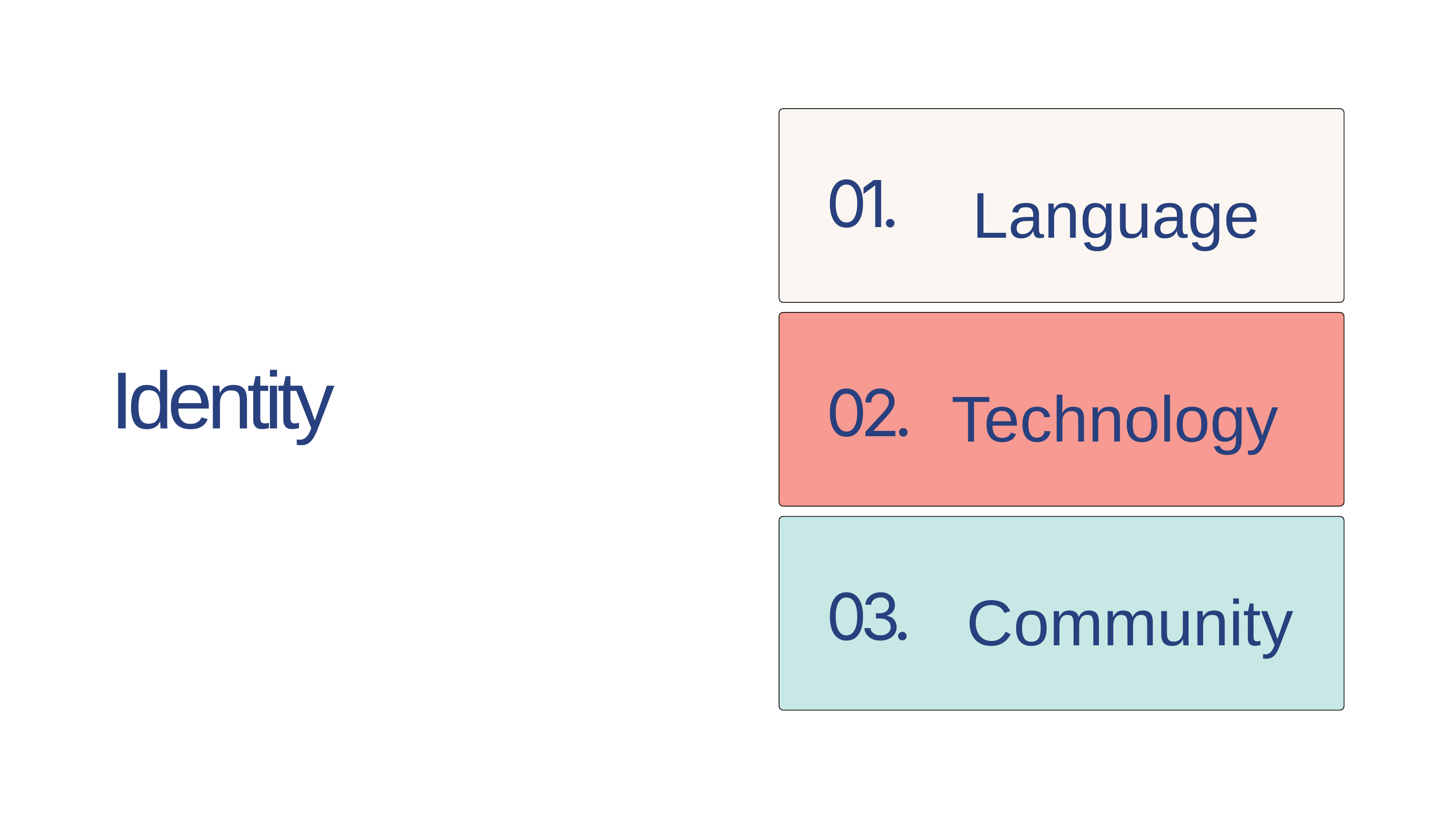

Language
01.

Technology
Identity
02.

Community
03.